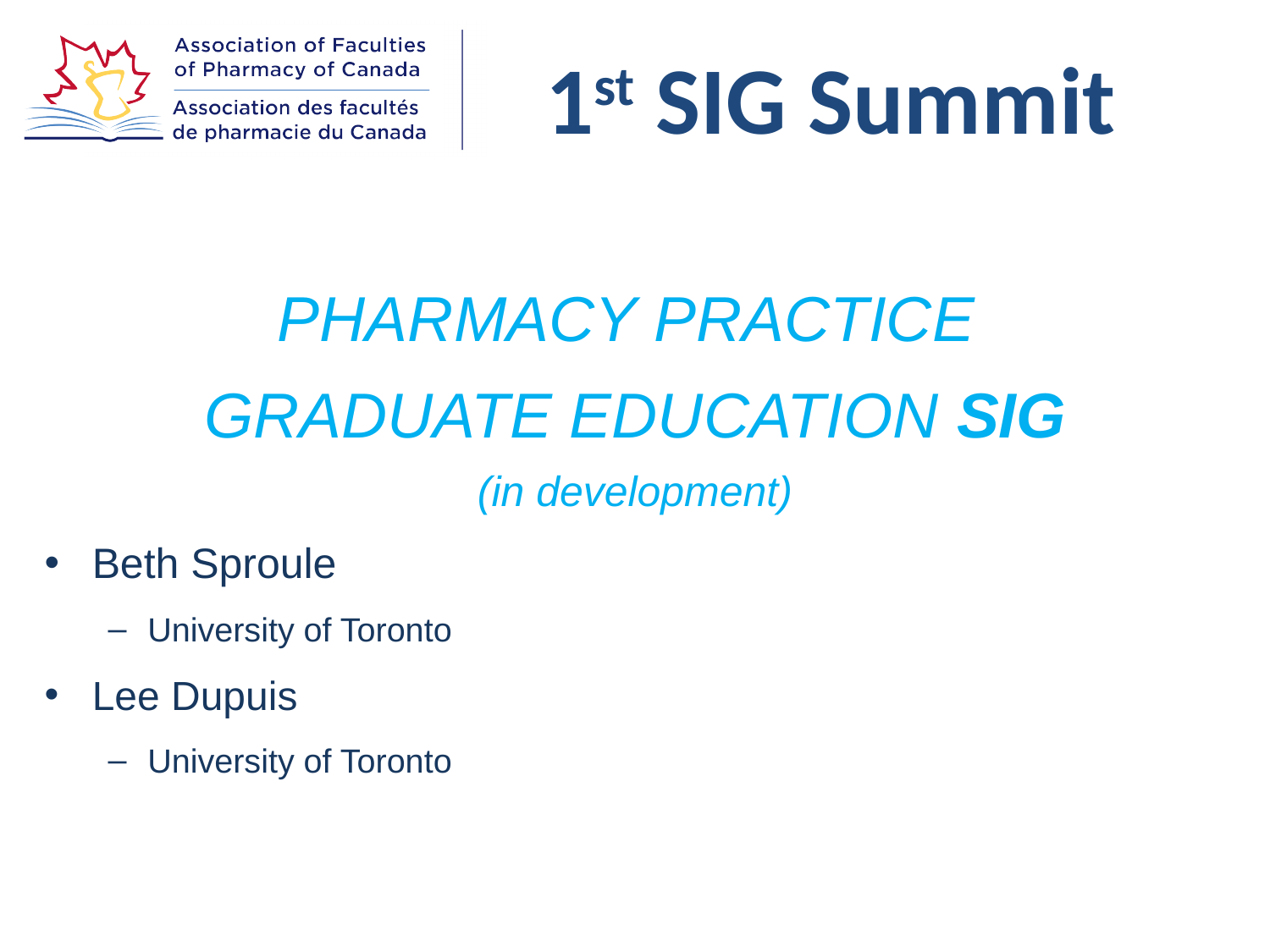

PHARMACY PRACTICE
GRADUATE EDUCATION SIG
(in development)
Beth Sproule
University of Toronto
Lee Dupuis
University of Toronto